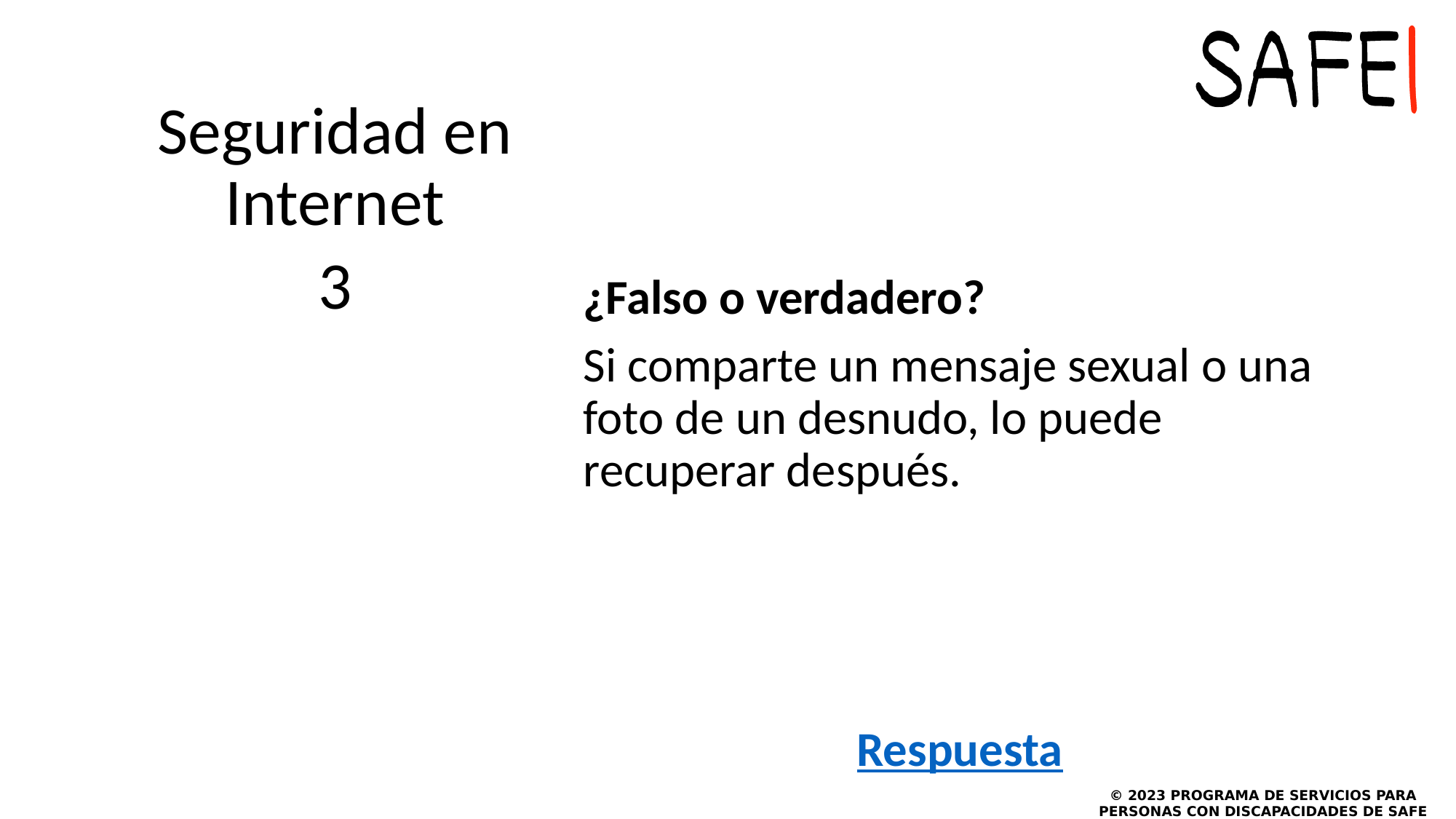

# Seguridad en Internet
3
¿Falso o verdadero?
Si comparte un mensaje sexual o una foto de un desnudo, lo puede recuperar después.
Respuesta